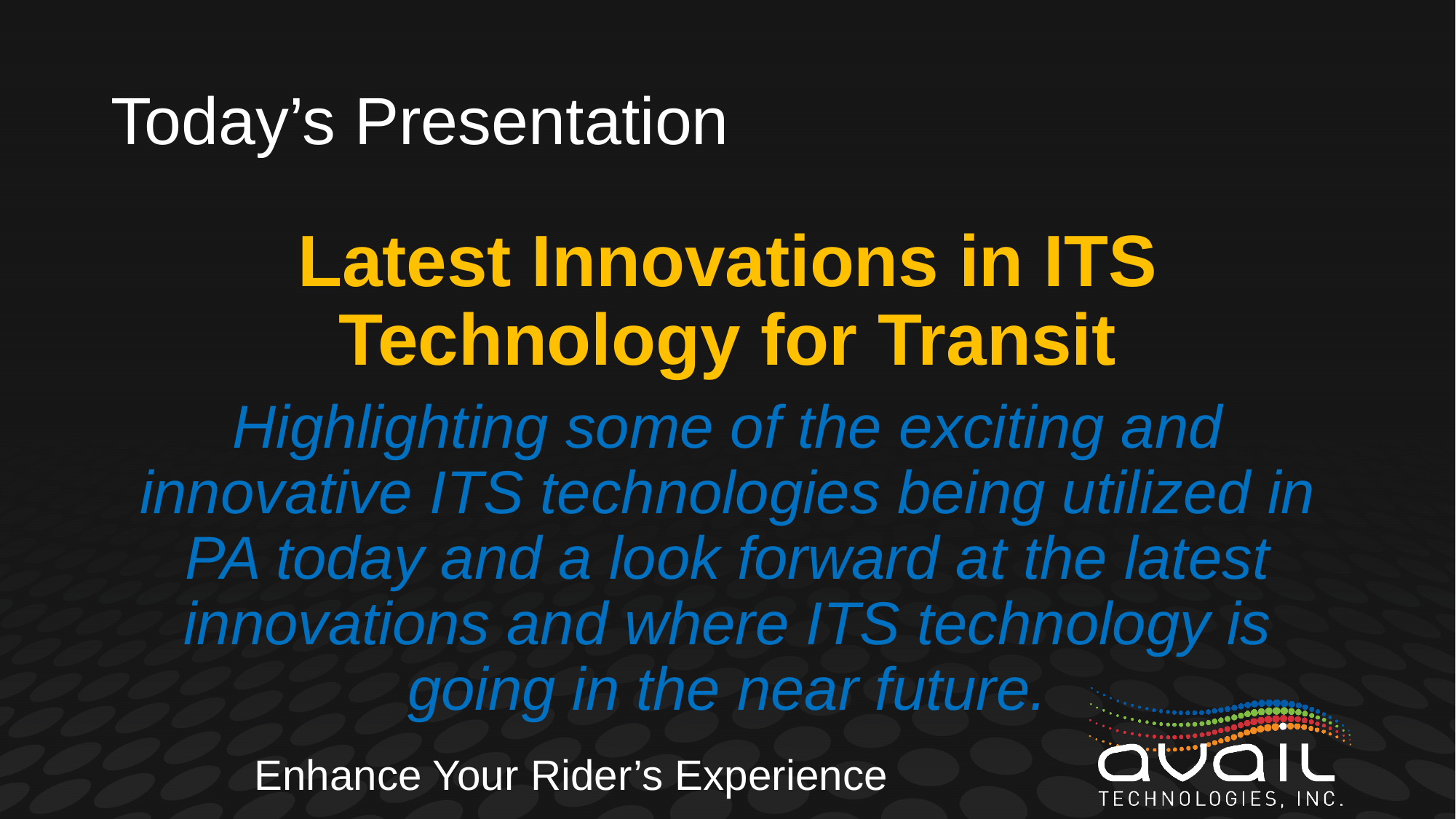

# Today’s Presentation
Latest Innovations in ITS Technology for Transit
Highlighting some of the exciting and innovative ITS technologies being utilized in PA today and a look forward at the latest innovations and where ITS technology is going in the near future.